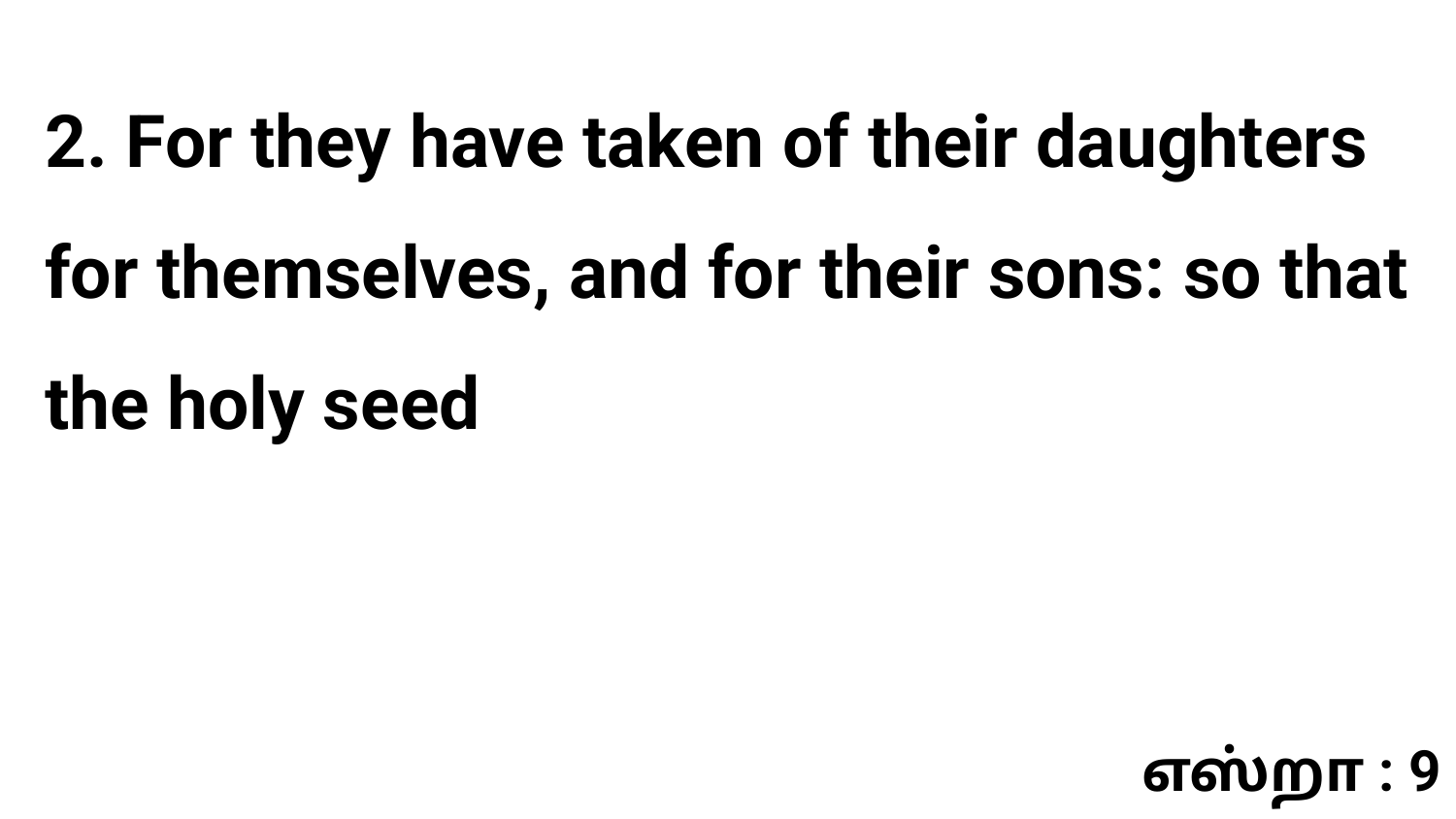

2. For they have taken of their daughters for themselves, and for their sons: so that the holy seed
எஸ்றா : 9